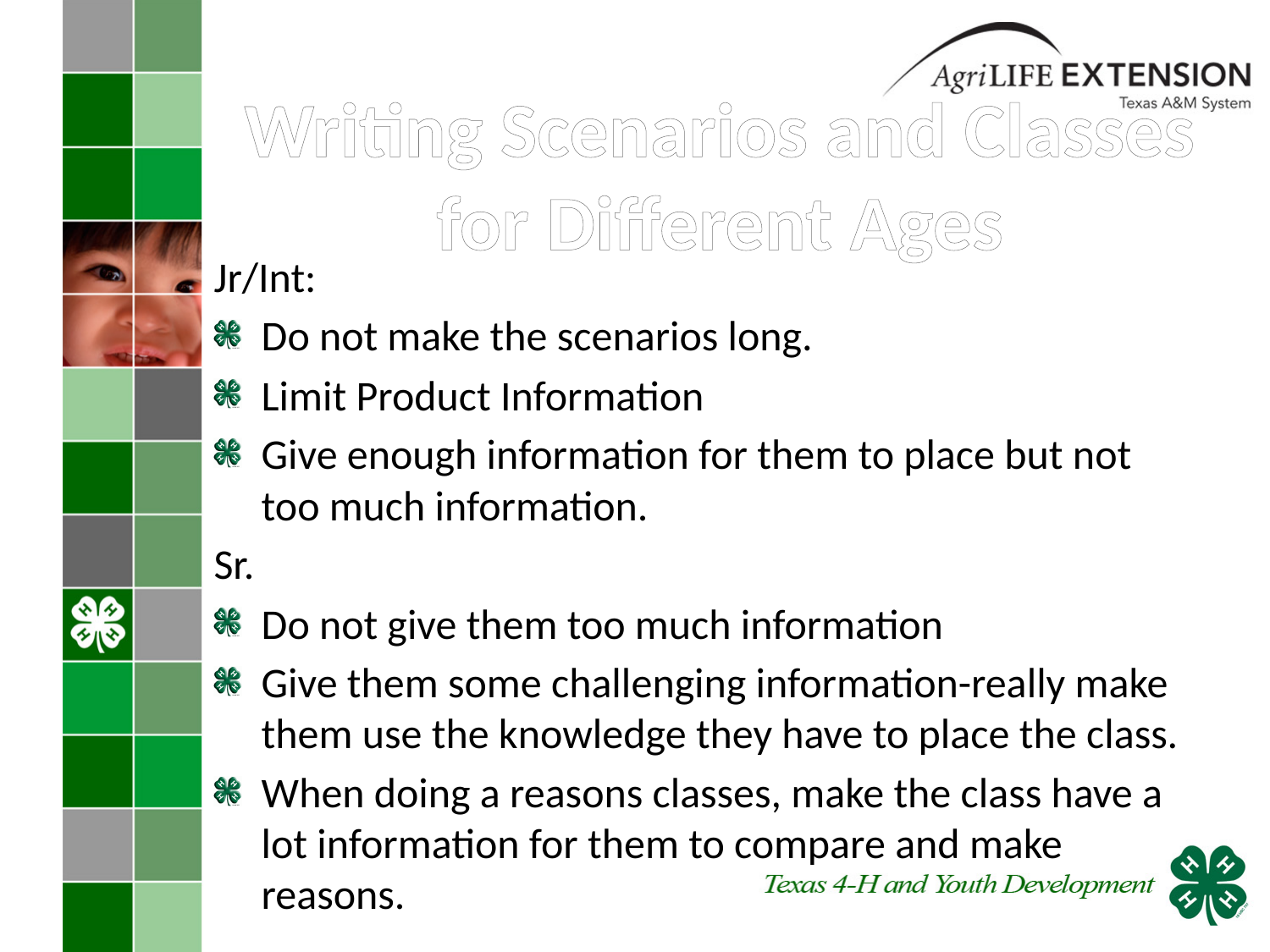

# Writing Scenarios and Classes for Different Ages
Jr/Int:
Do not make the scenarios long.
Limit Product Information
Give enough information for them to place but not too much information.
Sr.
Do not give them too much information
Give them some challenging information-really make them use the knowledge they have to place the class.
When doing a reasons classes, make the class have a lot information for them to compare and make reasons.